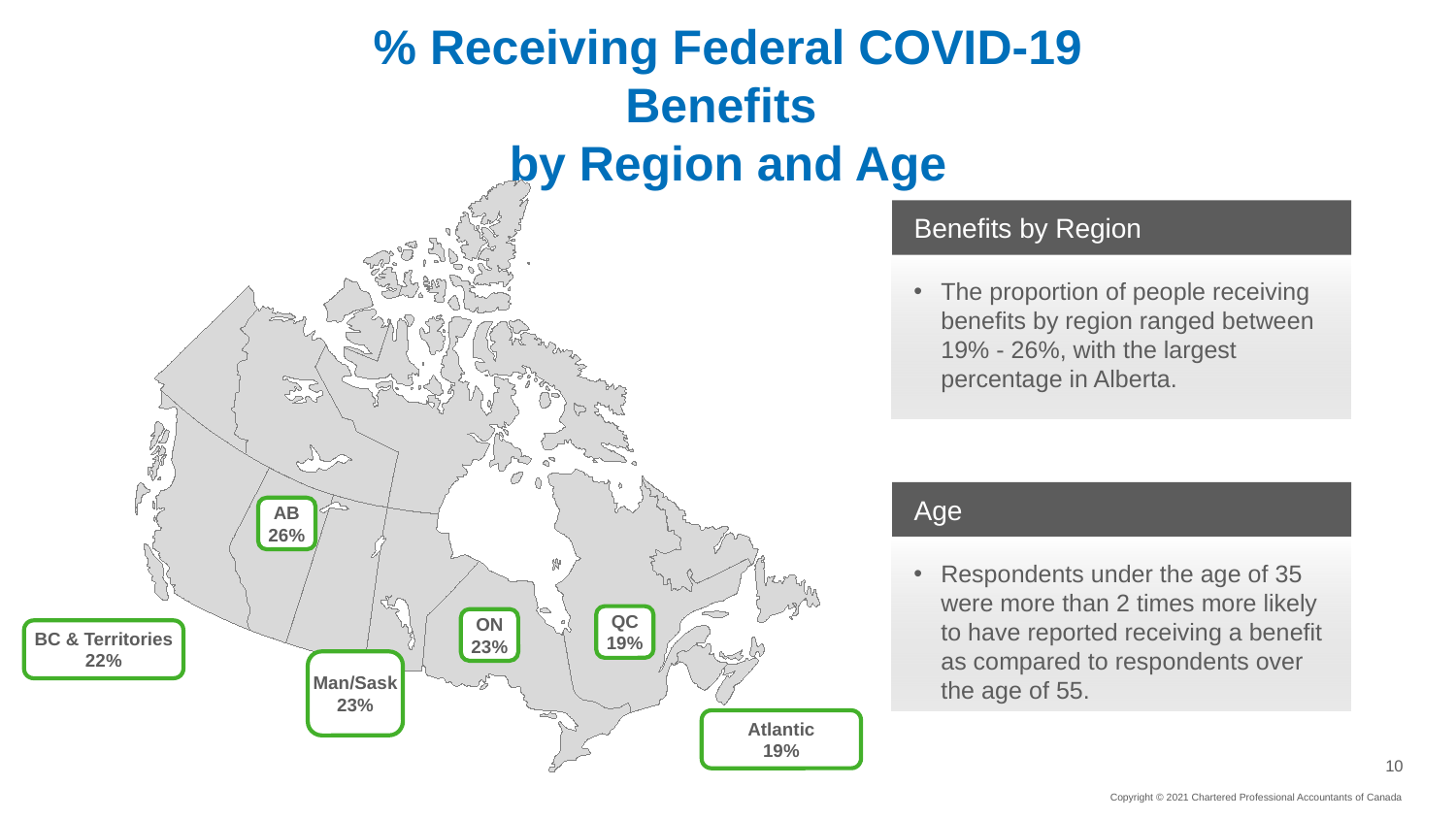

# % Receiving Federal COVID-19 Benefits by Region and Age

Benefits by Region
The proportion of people receiving benefits by region ranged between 19% - 26%, with the largest percentage in Alberta.
Age
Respondents under the age of 35 were more than 2 times more likely to have reported receiving a benefit as compared to respondents over the age of 55.
AB
26%
QC
19%
ON
23%
BC & Territories
22%
Man/Sask
23%
Atlantic
19%
Copyright © 2021 Chartered Professional Accountants of Canada